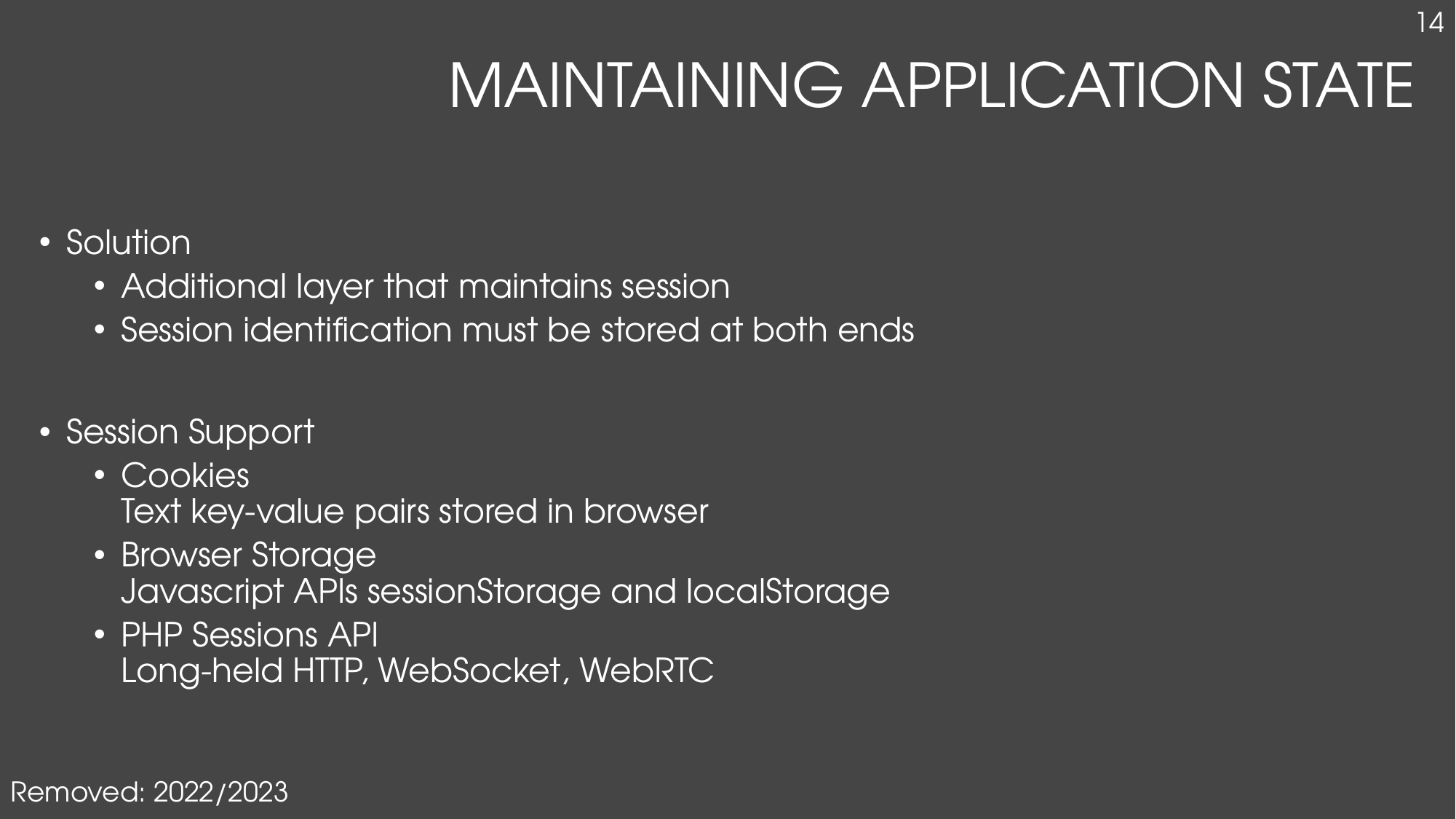

14
# Maintaining Application State
Solution
Additional layer that maintains session
Session identification must be stored at both ends

Session Support
Cookies
Text key-value pairs stored in browser
Browser Storage
Javascript APIs sessionStorage and localStorage
PHP Sessions API
Long-held HTTP, WebSocket, WebRTC

Removed: 2022/2023